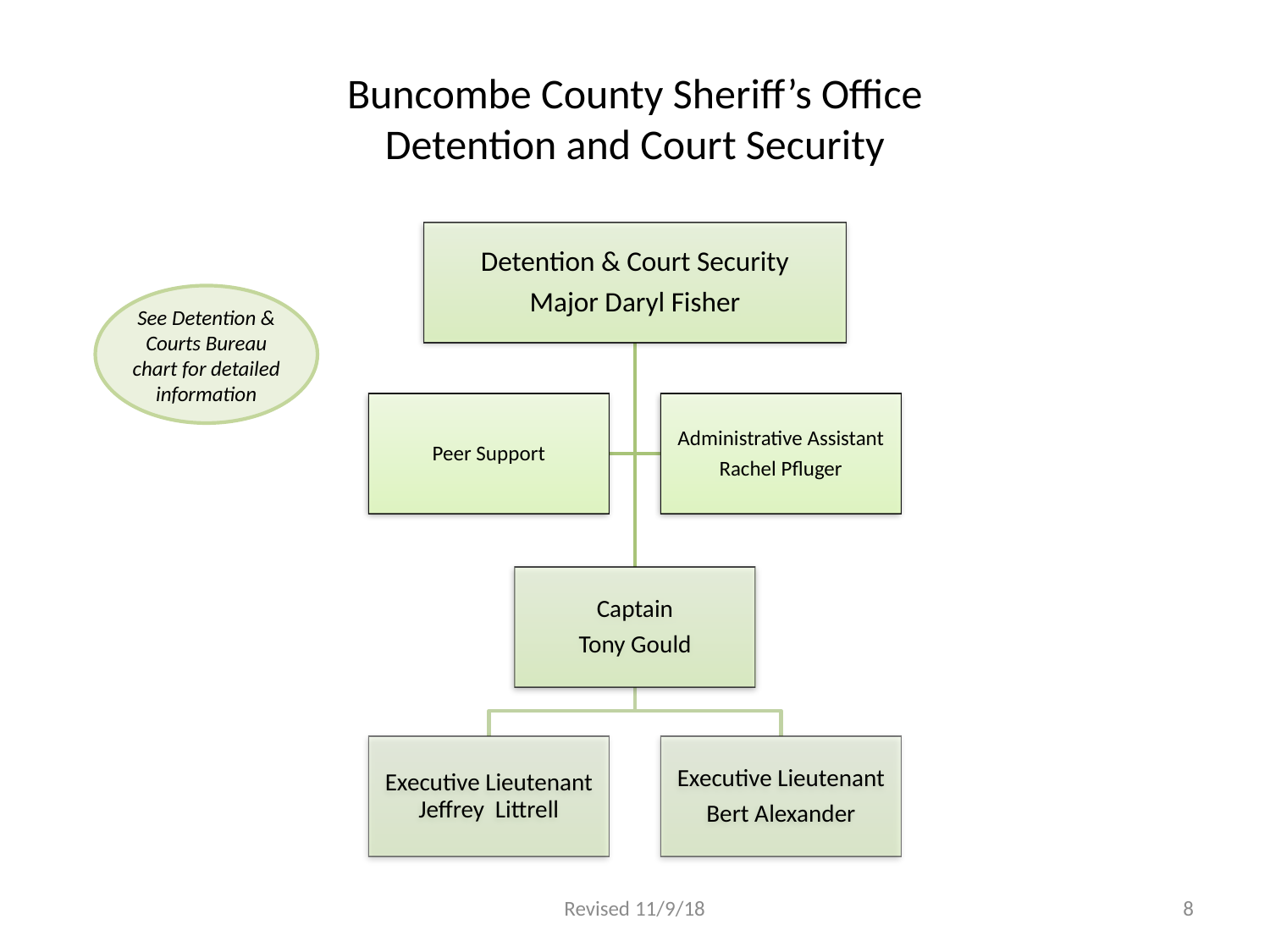

# Buncombe County Sheriff’s Office Detention and Court Security
Detention & Court Security
Major Daryl Fisher
Captain
Tony Gould
Executive Lieutenant Jeffrey  Littrell
Executive Lieutenant
Bert Alexander
Peer Support
Administrative Assistant
Rachel Pfluger

See Detention & Courts Bureau chart for detailed information
Revised 11/9/18
8